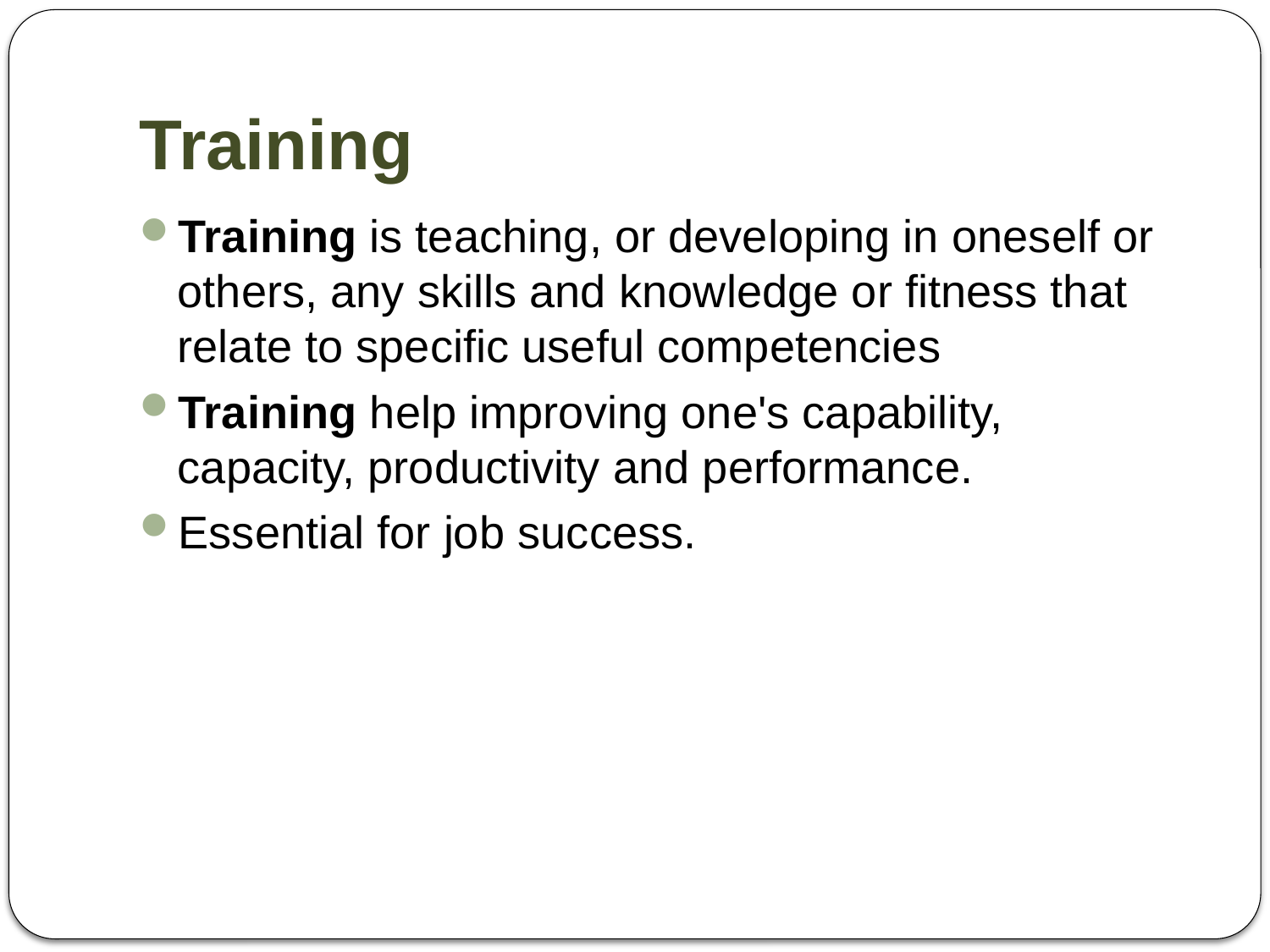

# Training
Training is teaching, or developing in oneself or others, any skills and knowledge or fitness that relate to specific useful competencies
Training help improving one's capability, capacity, productivity and performance.
Essential for job success.